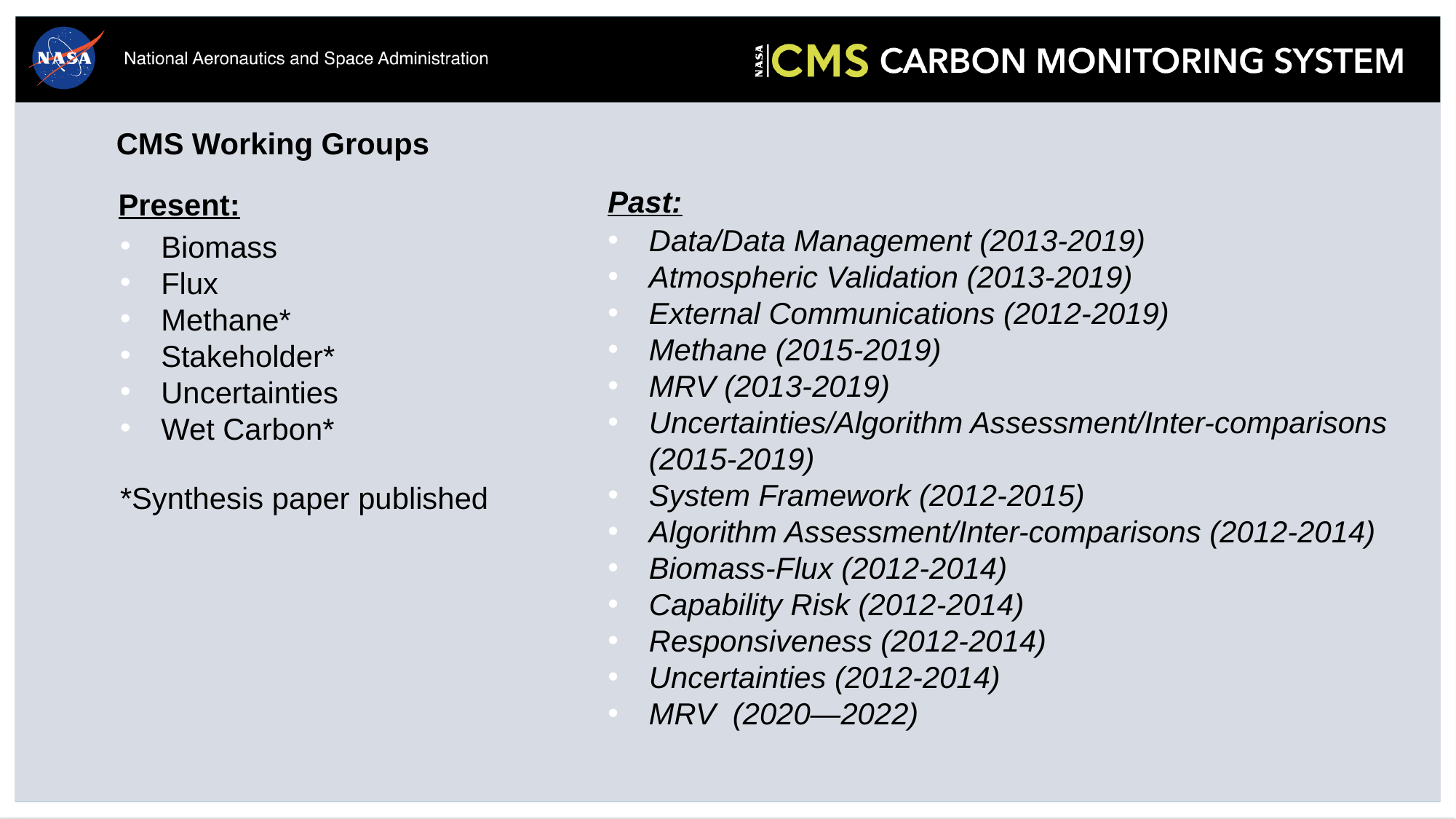

CMS Working Groups
Past:
Present:
Data/Data Management (2013-2019)
Atmospheric Validation (2013-2019)
External Communications (2012-2019)
Methane (2015-2019)
MRV (2013-2019)
Uncertainties/Algorithm Assessment/Inter-comparisons (2015-2019)
System Framework (2012-2015)
Algorithm Assessment/Inter-comparisons (2012-2014)
Biomass-Flux (2012-2014)
Capability Risk (2012-2014)
Responsiveness (2012-2014)
Uncertainties (2012-2014)
MRV  (2020—2022)
Biomass
Flux
Methane*
Stakeholder*
Uncertainties
Wet Carbon*

*Synthesis paper published